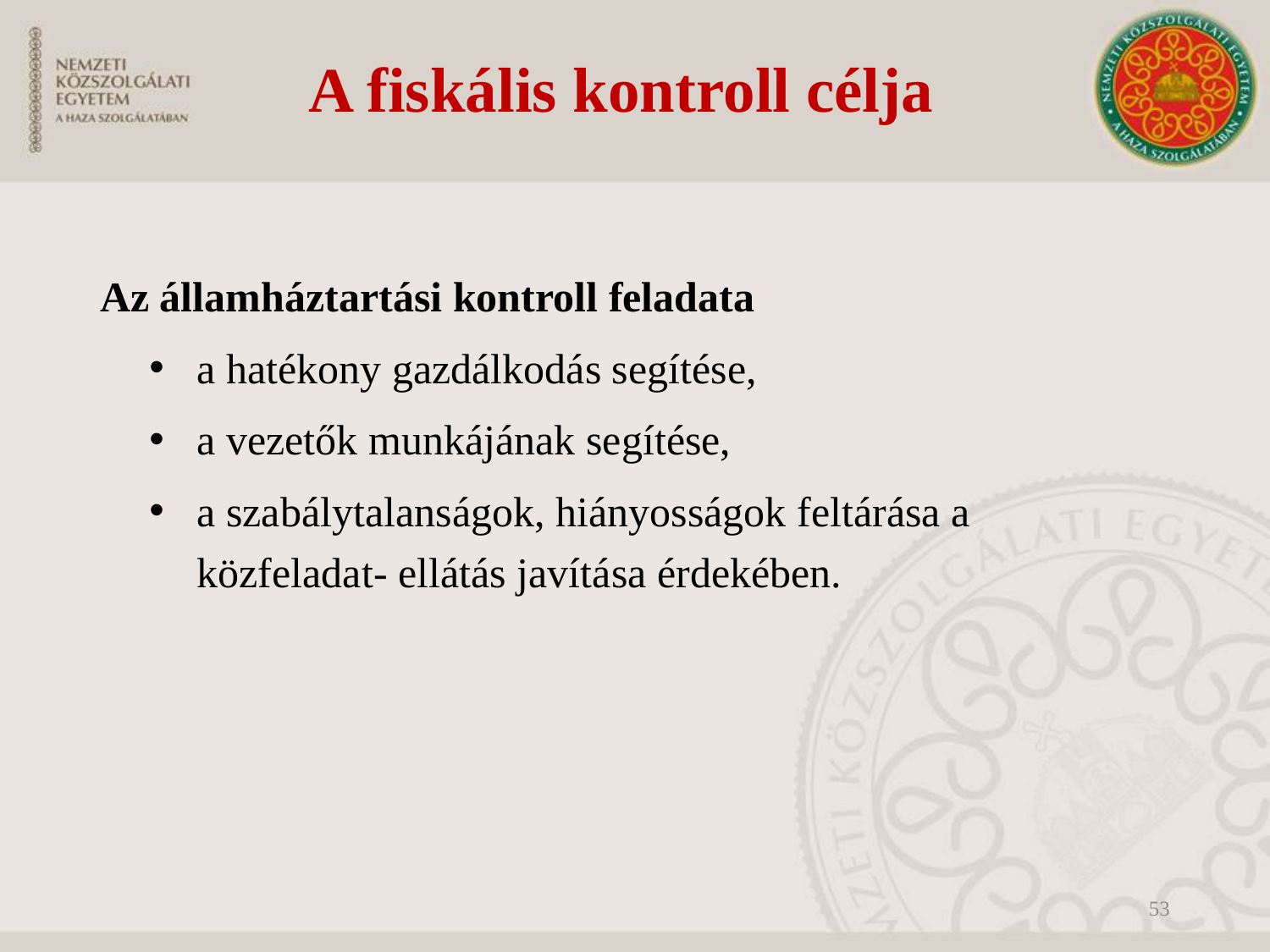

# A fiskális kontroll célja
Az államháztartási kontroll feladata
a hatékony gazdálkodás segítése,
a vezetők munkájának segítése,
a szabálytalanságok, hiányosságok feltárása a közfeladat- ellátás javítása érdekében.

53